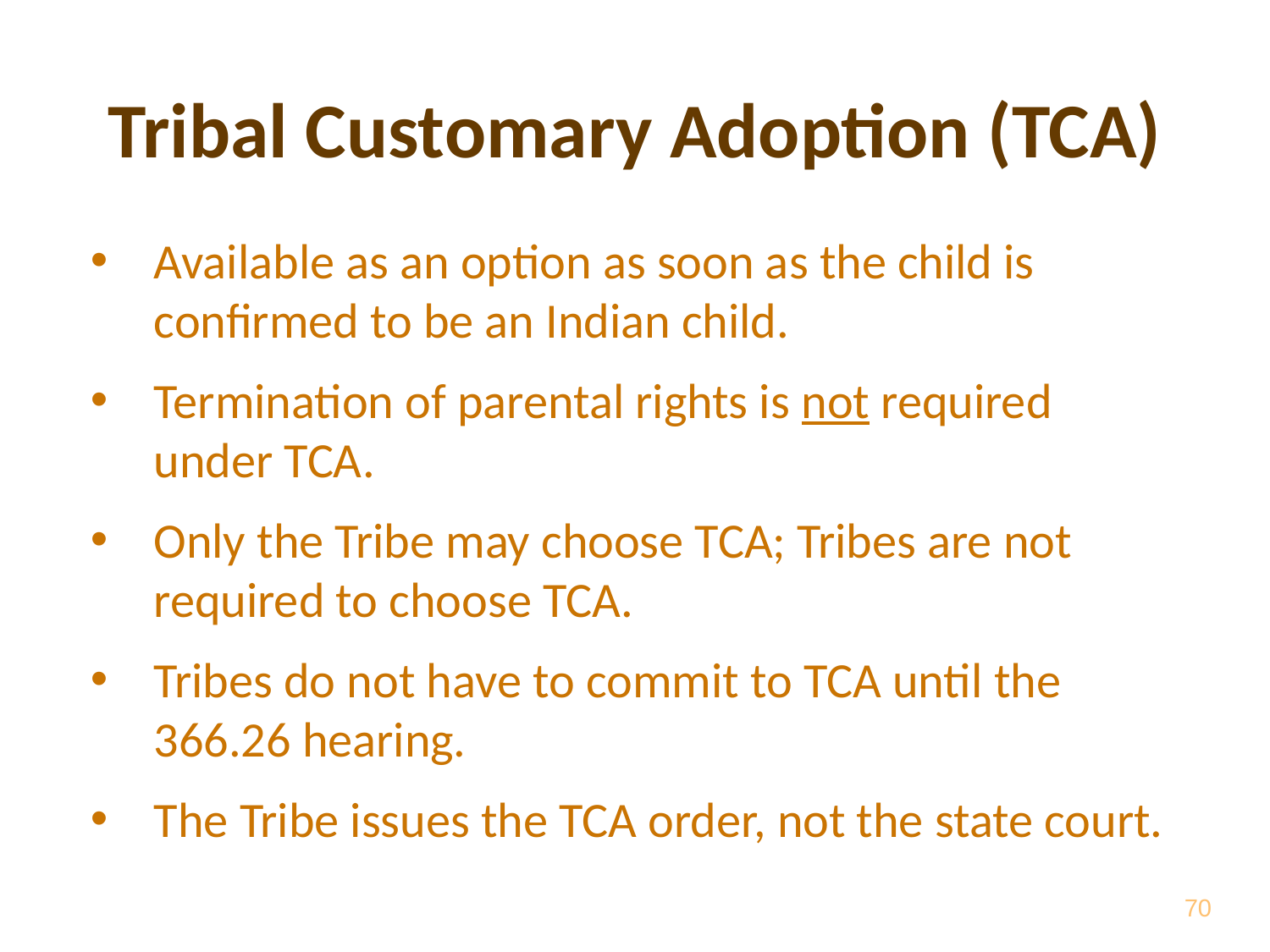

# Tribal Customary Adoption (TCA)
Available as an option as soon as the child is confirmed to be an Indian child.
Termination of parental rights is not required under TCA.
Only the Tribe may choose TCA; Tribes are not required to choose TCA.
Tribes do not have to commit to TCA until the 366.26 hearing.
The Tribe issues the TCA order, not the state court.

70